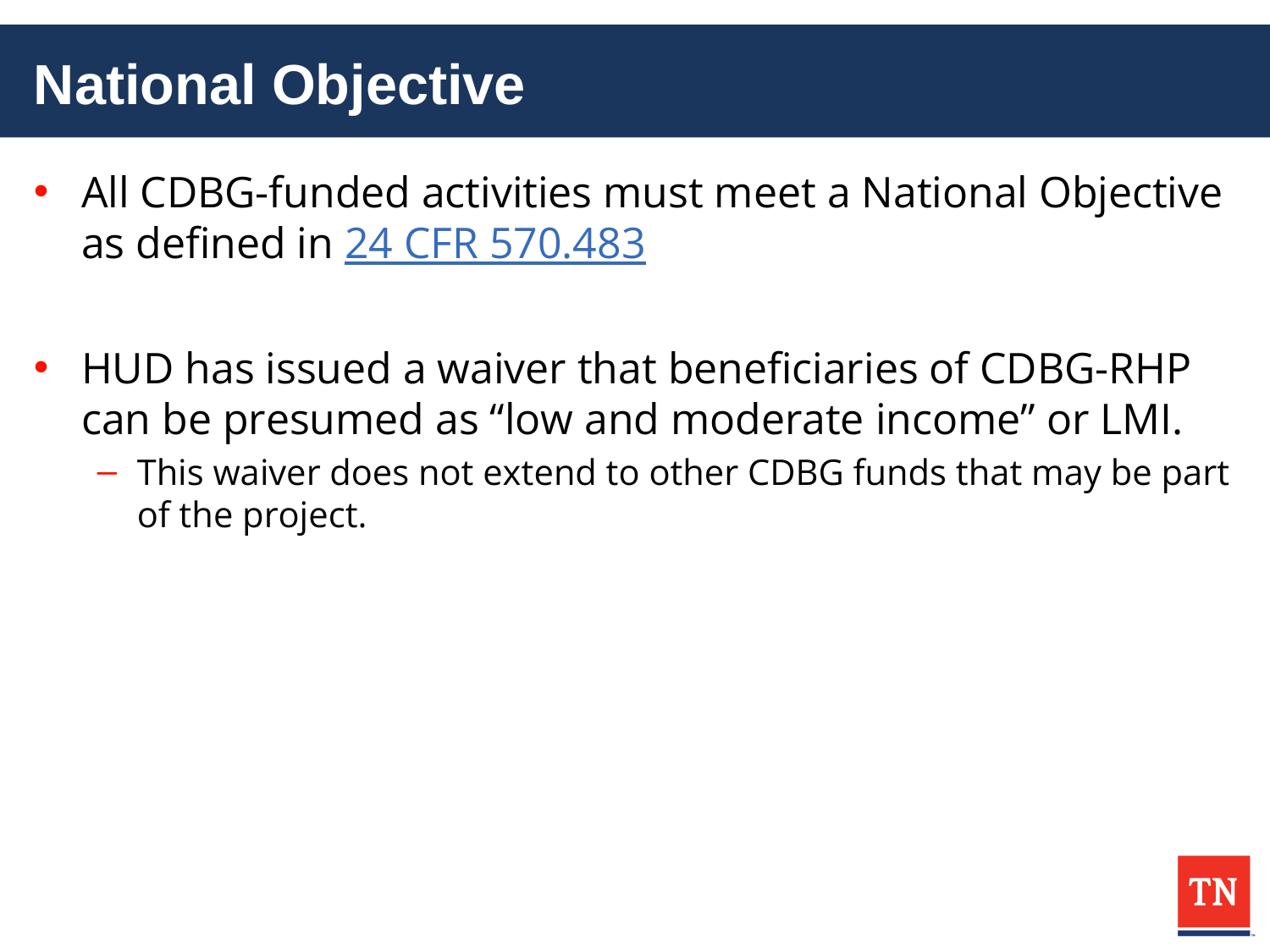

# National Objective
All CDBG-funded activities must meet a National Objective as defined in 24 CFR 570.483

HUD has issued a waiver that beneficiaries of CDBG-RHP can be presumed as “low and moderate income” or LMI.
This waiver does not extend to other CDBG funds that may be part of the project.